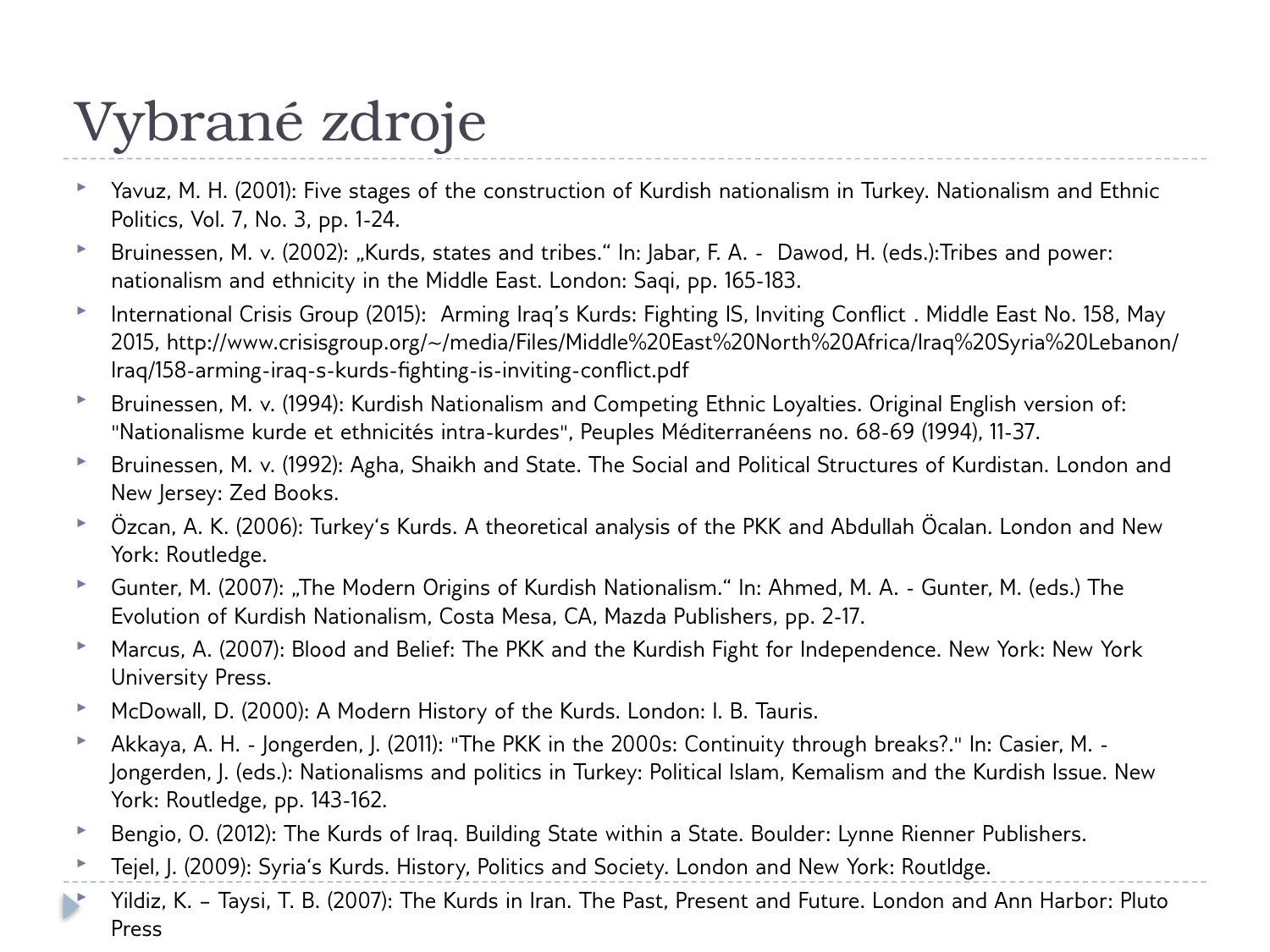

# Vybrané zdroje
Yavuz, M. H. (2001): Five stages of the construction of Kurdish nationalism in Turkey. Nationalism and Ethnic Politics, Vol. 7, No. 3, pp. 1-24.
Bruinessen, M. v. (2002): „Kurds, states and tribes.“ In: Jabar, F. A. -  Dawod, H. (eds.):Tribes and power: nationalism and ethnicity in the Middle East. London: Saqi, pp. 165-183.
International Crisis Group (2015):  Arming Iraq’s Kurds: Fighting IS, Inviting Conflict . Middle East No. 158, May 2015, http://www.crisisgroup.org/~/media/Files/Middle%20East%20North%20Africa/Iraq%20Syria%20Lebanon/Iraq/158-arming-iraq-s-kurds-fighting-is-inviting-conflict.pdf
Bruinessen, M. v. (1994): Kurdish Nationalism and Competing Ethnic Loyalties. Original English version of: "Nationalisme kurde et ethnicités intra-kurdes", Peuples Méditerranéens no. 68-69 (1994), 11-37.
Bruinessen, M. v. (1992): Agha, Shaikh and State. The Social and Political Structures of Kurdistan. London and New Jersey: Zed Books.
Özcan, A. K. (2006): Turkey‘s Kurds. A theoretical analysis of the PKK and Abdullah Öcalan. London and New York: Routledge.
Gunter, M. (2007): „The Modern Origins of Kurdish Nationalism.“ In: Ahmed, M. A. - Gunter, M. (eds.) The Evolution of Kurdish Nationalism, Costa Mesa, CA, Mazda Publishers, pp. 2-17.
Marcus, A. (2007): Blood and Belief: The PKK and the Kurdish Fight for Independence. New York: New York University Press.
McDowall, D. (2000): A Modern History of the Kurds. London: I. B. Tauris.
Akkaya, A. H. - Jongerden, J. (2011): "The PKK in the 2000s: Continuity through breaks?." In: Casier, M. - Jongerden, J. (eds.): Nationalisms and politics in Turkey: Political Islam, Kemalism and the Kurdish Issue. New York: Routledge, pp. 143-162.
Bengio, O. (2012): The Kurds of Iraq. Building State within a State. Boulder: Lynne Rienner Publishers.
Tejel, J. (2009): Syria‘s Kurds. History, Politics and Society. London and New York: Routldge.
Yildiz, K. – Taysi, T. B. (2007): The Kurds in Iran. The Past, Present and Future. London and Ann Harbor: Pluto Press